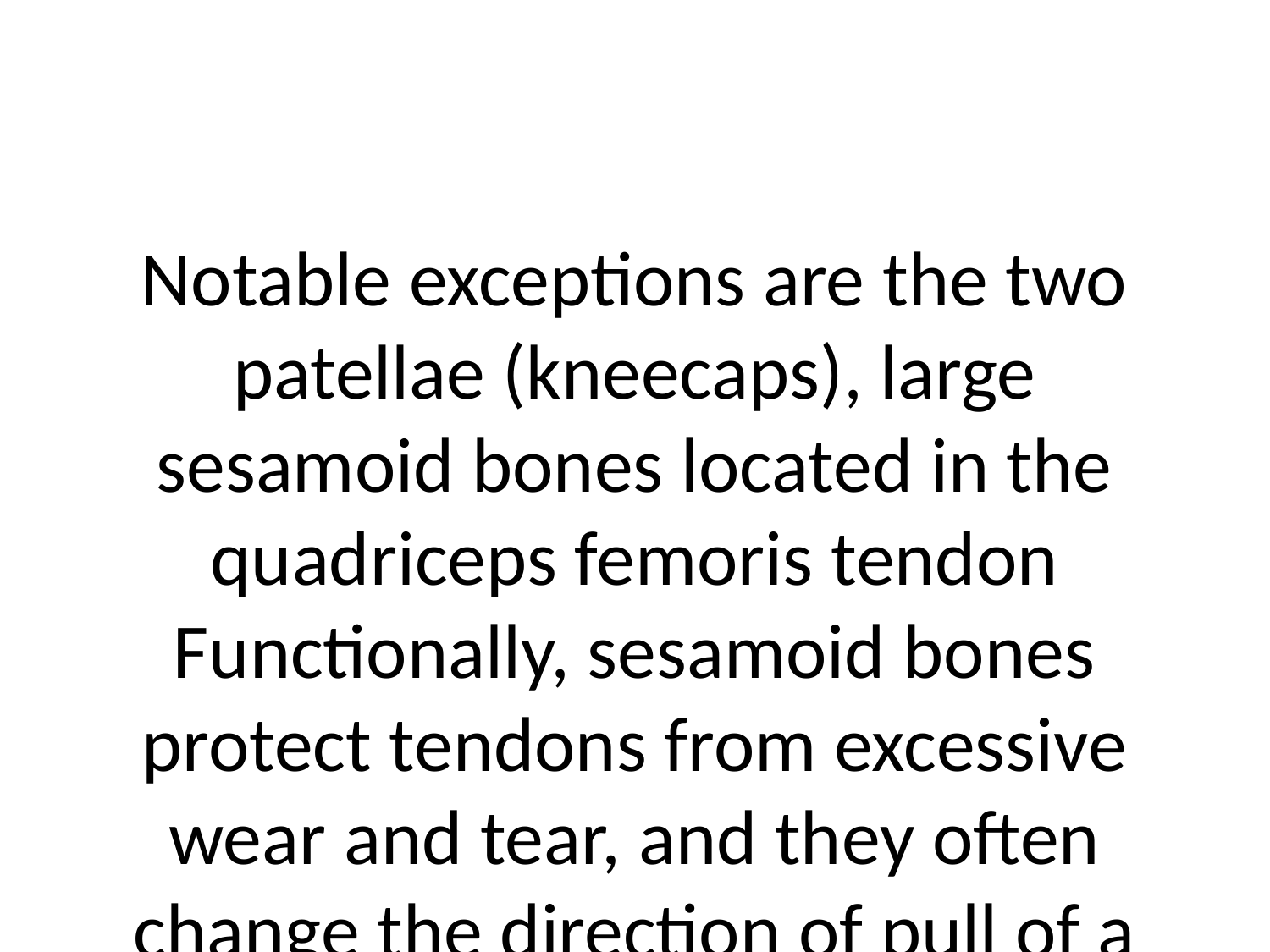

Notable exceptions are the two patellae (kneecaps), large sesamoid bones located in the quadriceps femoris tendon
Functionally, sesamoid bones protect tendons from excessive wear and tear, and they often change the direction of pull of a tendon, which improves the mechanical advantage at a joint.